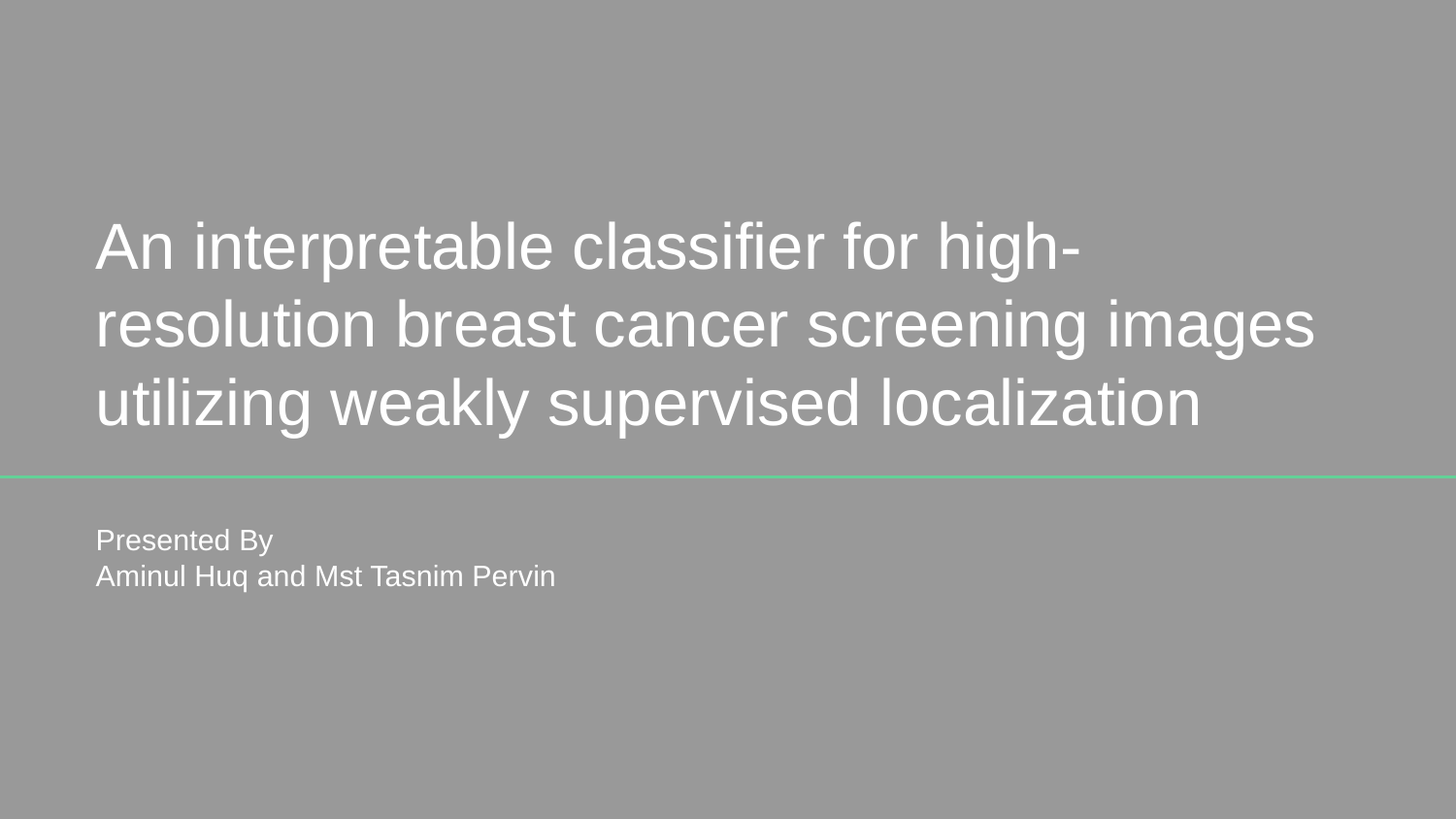

# An interpretable classifier for high-resolution breast cancer screening images utilizing weakly supervised localization
Presented By
Aminul Huq and Mst Tasnim Pervin